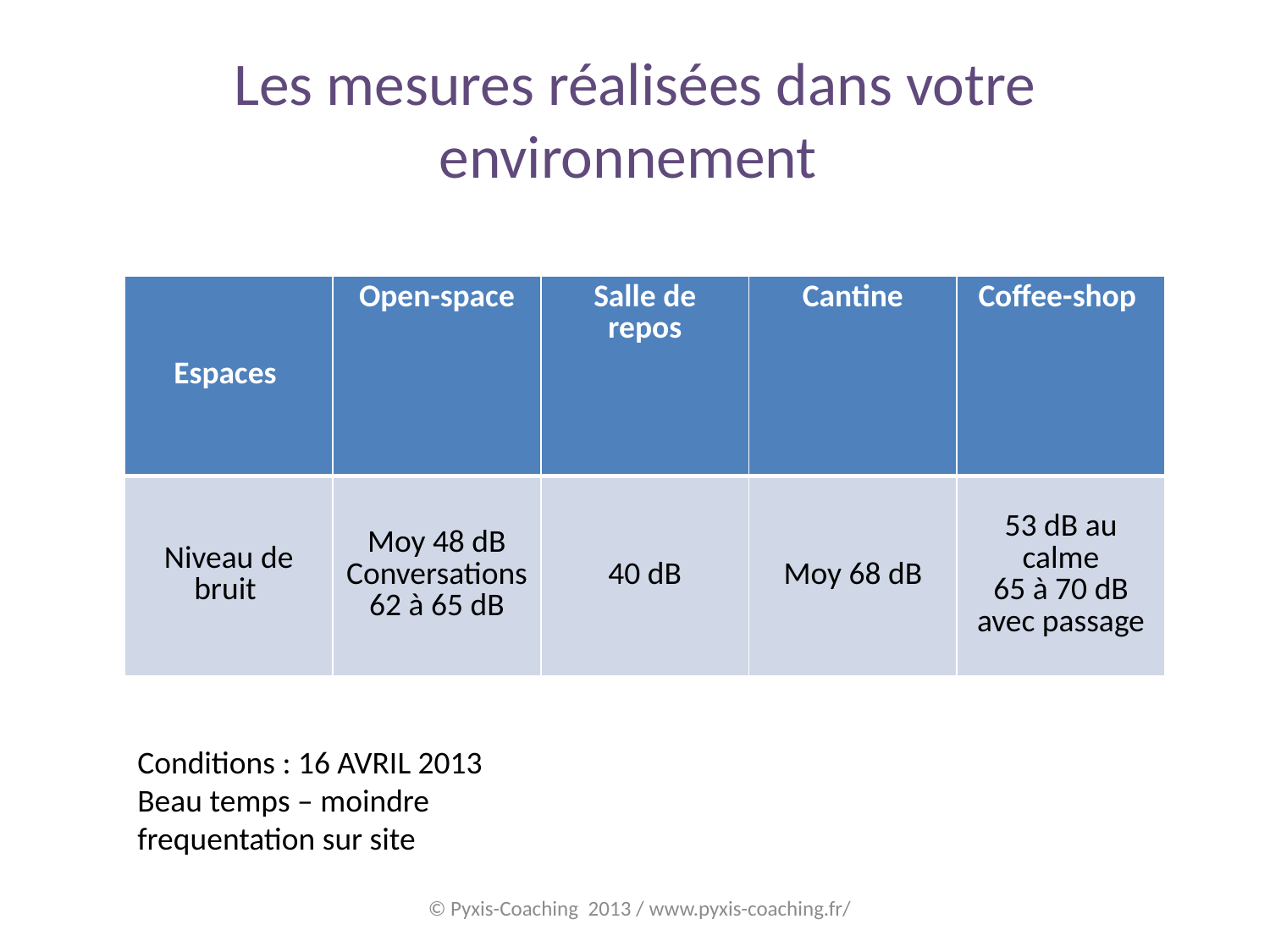

# Les mesures réalisées dans votre environnement
| Espaces | Open-space | Salle de repos | Cantine | Coffee-shop |
| --- | --- | --- | --- | --- |
| Niveau de bruit | Moy 48 dB Conversations 62 à 65 dB | 40 dB | Moy 68 dB | 53 dB au calme 65 à 70 dB avec passage |
Conditions : 16 AVRIL 2013
Beau temps – moindre frequentation sur site
© Pyxis-Coaching  2013 / www.pyxis-coaching.fr/